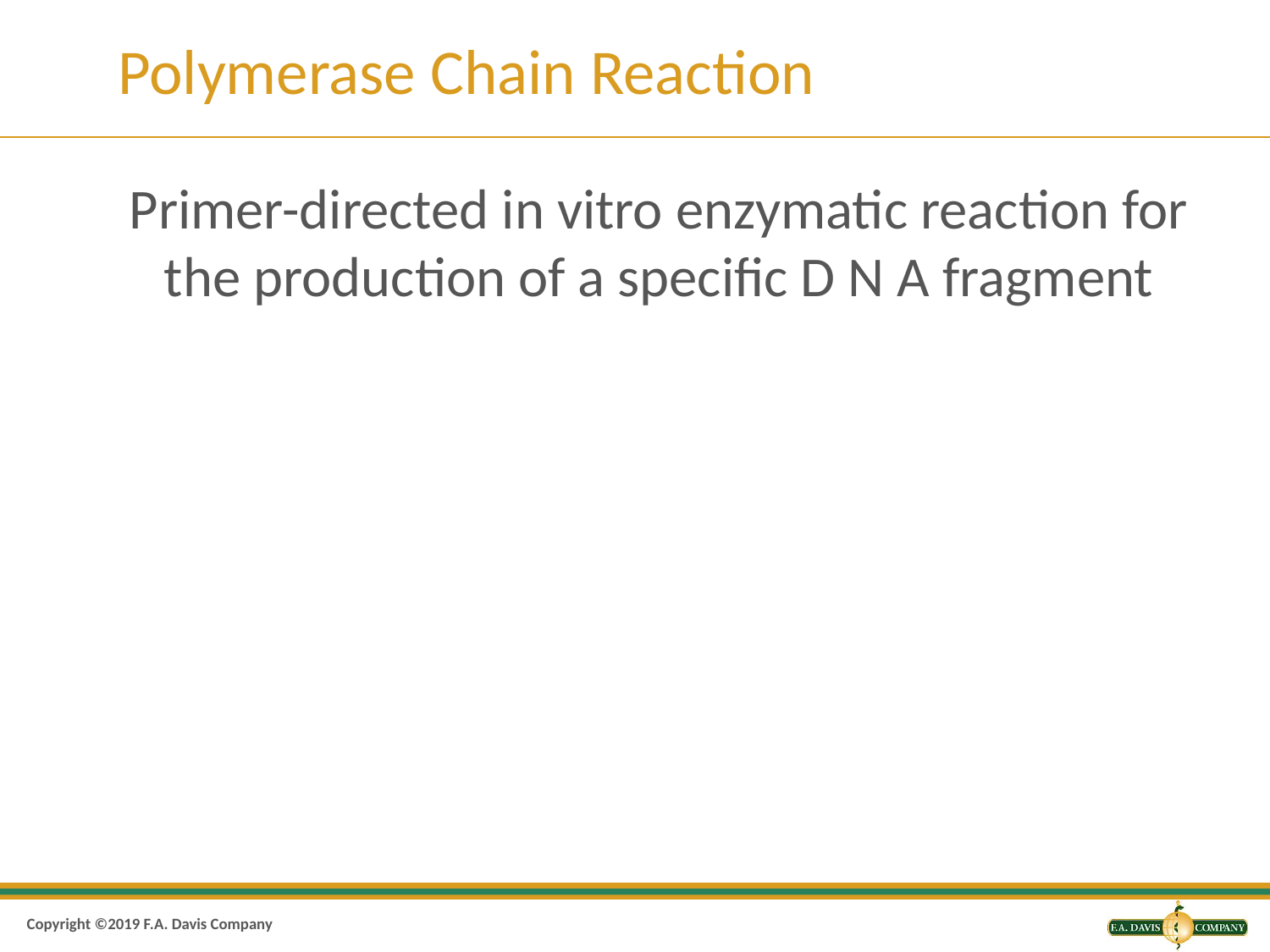

# Polymerase Chain Reaction
Primer-directed in vitro enzymatic reaction for the production of a specific D N A fragment